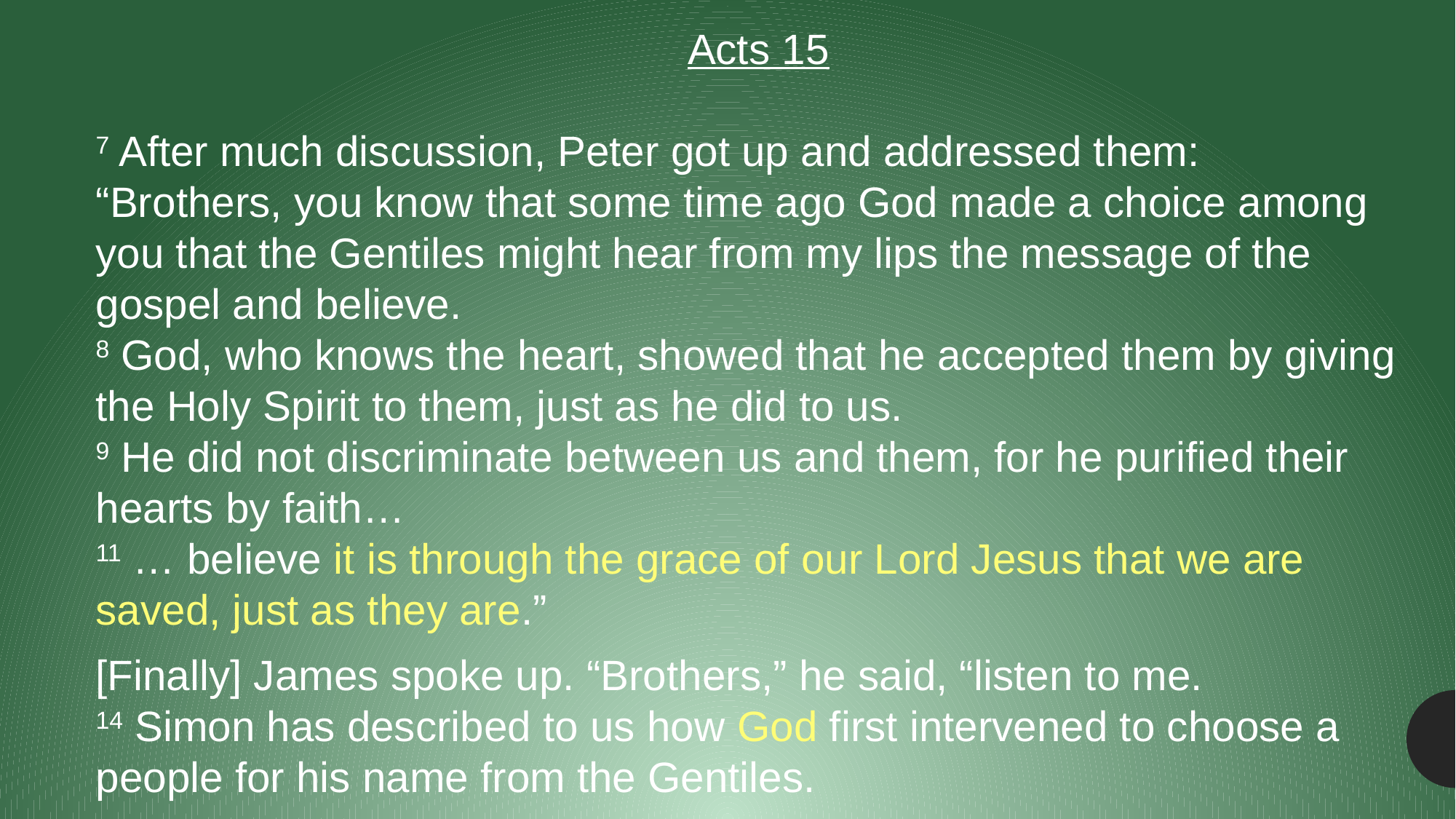

Acts 15

7 After much discussion, Peter got up and addressed them:
“Brothers, you know that some time ago God made a choice among you that the Gentiles might hear from my lips the message of the gospel and believe.
8 God, who knows the heart, showed that he accepted them by giving the Holy Spirit to them, just as he did to us.
9 He did not discriminate between us and them, for he purified their hearts by faith…
11 … believe it is through the grace of our Lord Jesus that we are saved, just as they are.”

[Finally] James spoke up. “Brothers,” he said, “listen to me.
14 Simon has described to us how God first intervened to choose a people for his name from the Gentiles.